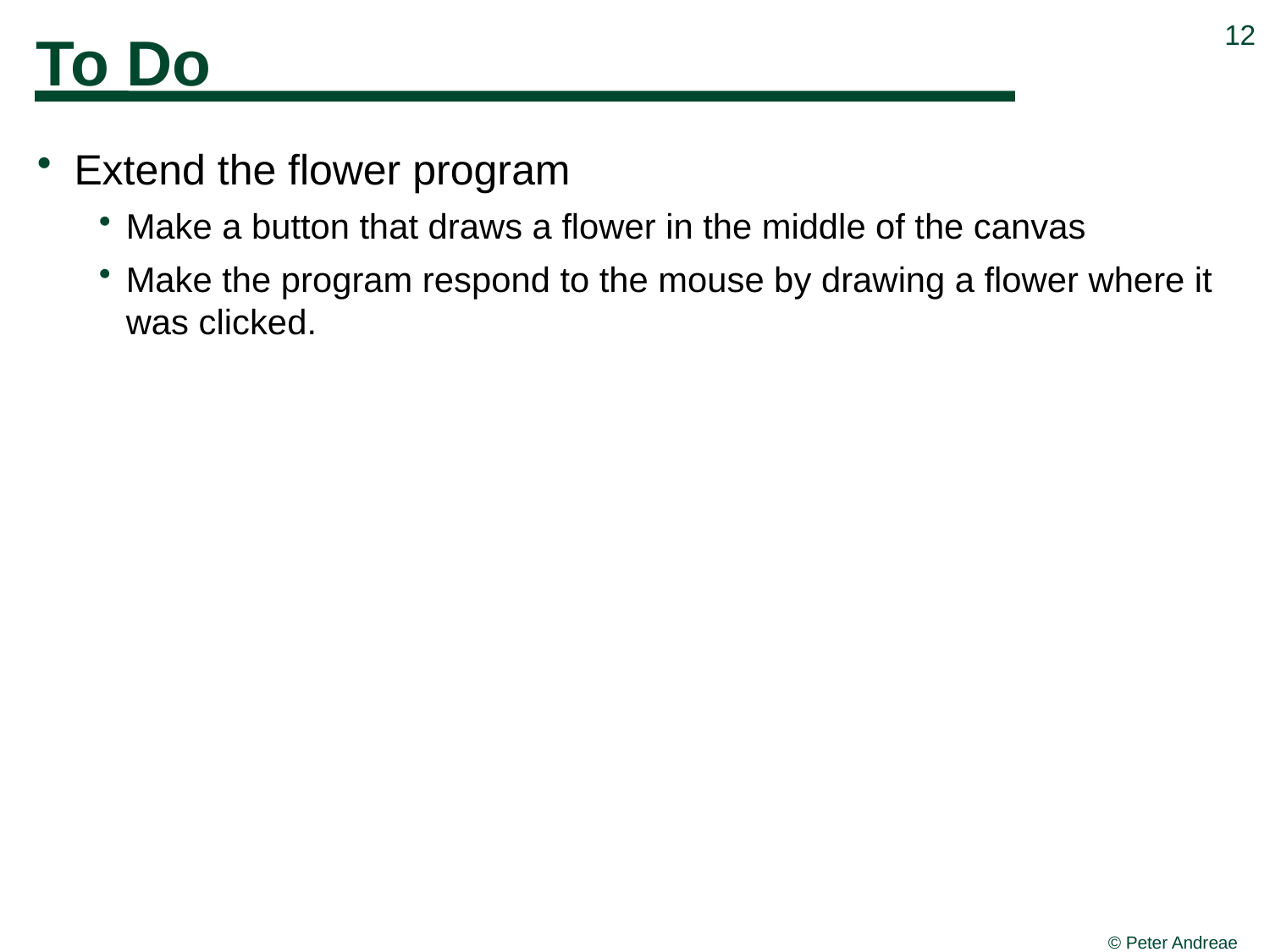

# To Do
12
Extend the flower program
Make a button that draws a flower in the middle of the canvas
Make the program respond to the mouse by drawing a flower where it was clicked.